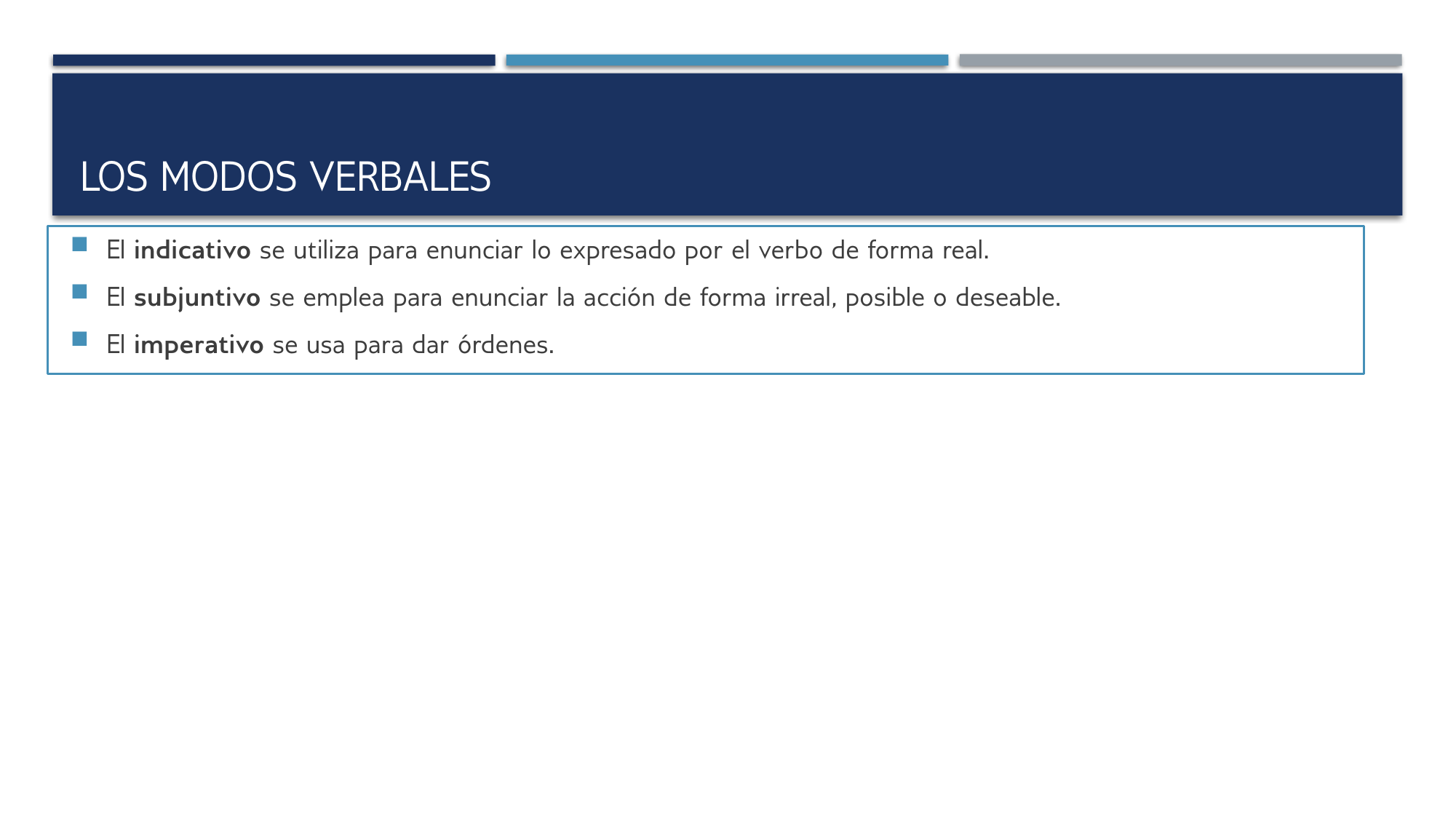

# LOS MODOS VERBALES

El indicativo se utiliza para enunciar lo expresado por el verbo de forma real.
El subjuntivo se emplea para enunciar la acción de forma irreal, posible o deseable.
El imperativo se usa para dar órdenes.